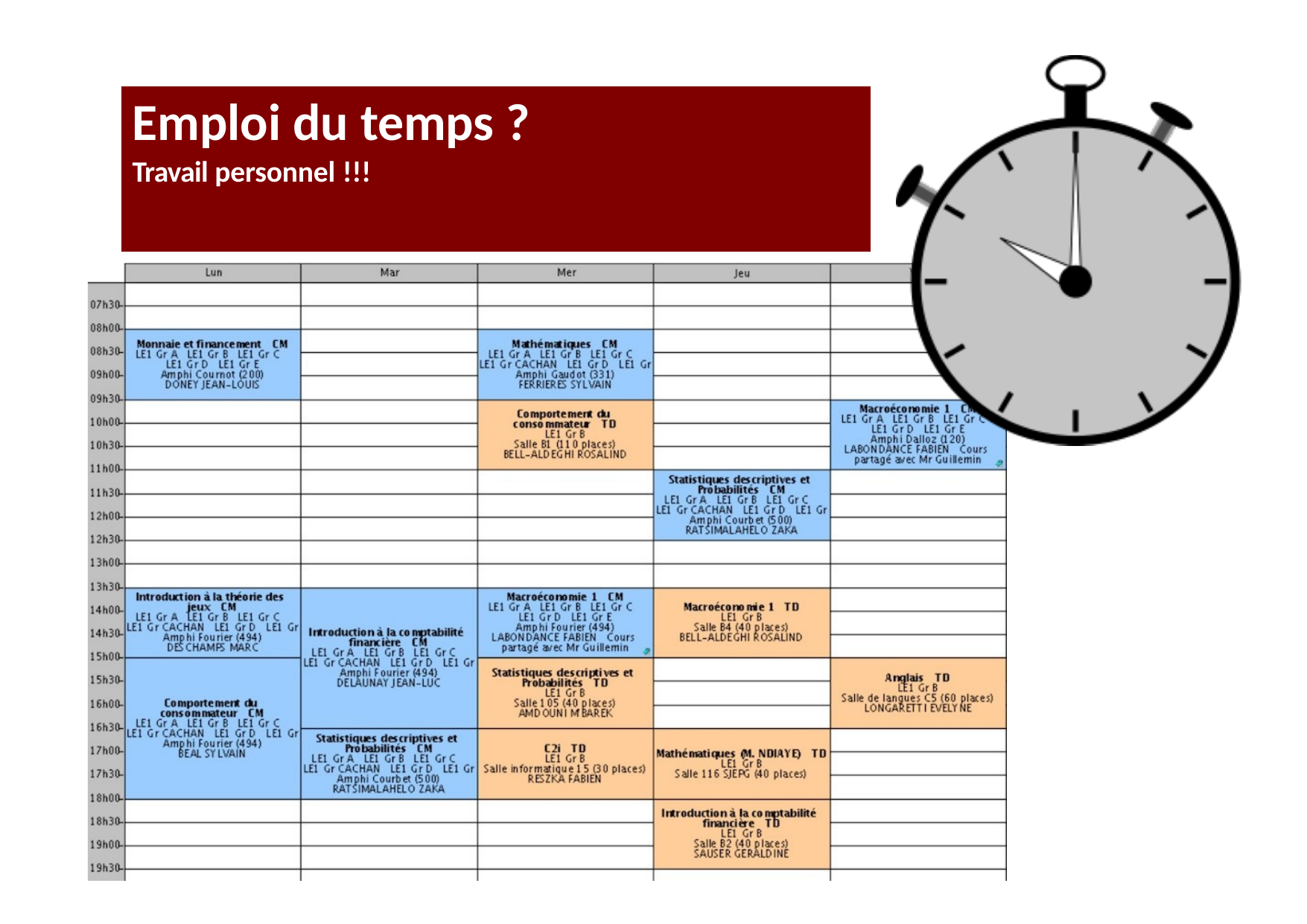

# Emploi du temps ?
Travail personnel !!!